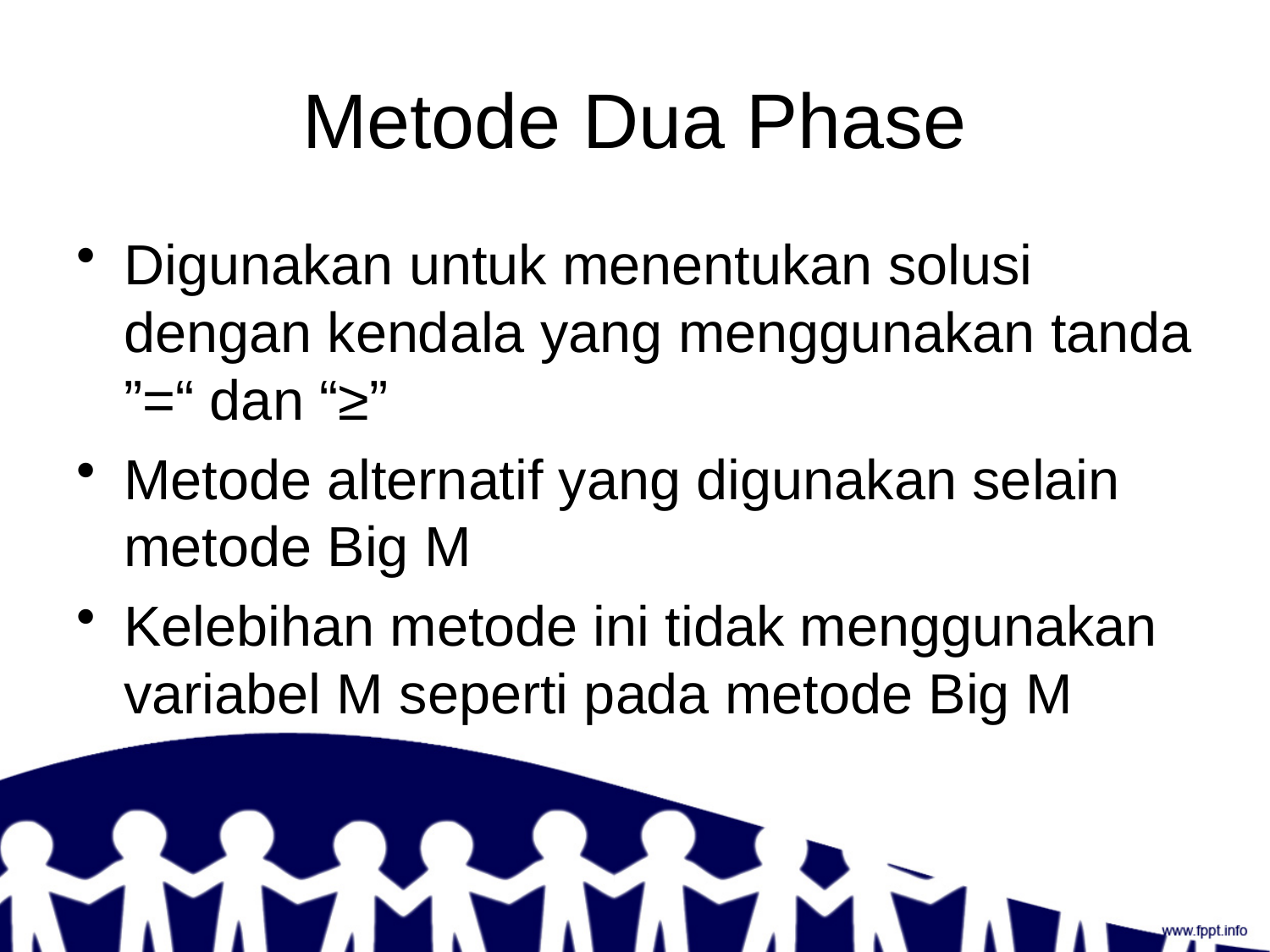

# Metode Dua Phase
Digunakan untuk menentukan solusi dengan kendala yang menggunakan tanda ”=“ dan “≥”
Metode alternatif yang digunakan selain metode Big M
Kelebihan metode ini tidak menggunakan variabel M seperti pada metode Big M